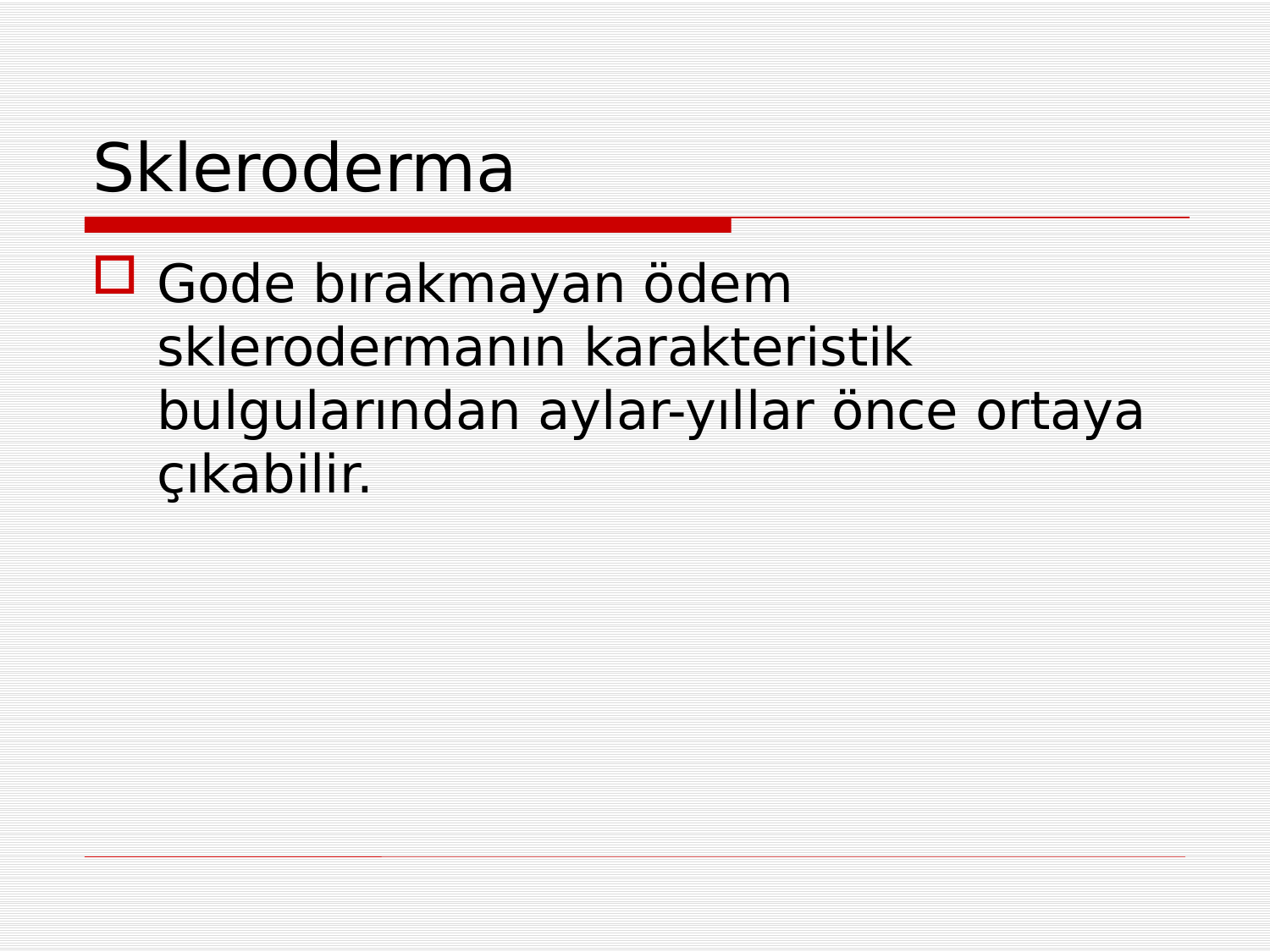

# Skleroderma
Gode bırakmayan ödem sklerodermanın karakteristik bulgularından aylar-yıllar önce ortaya çıkabilir.